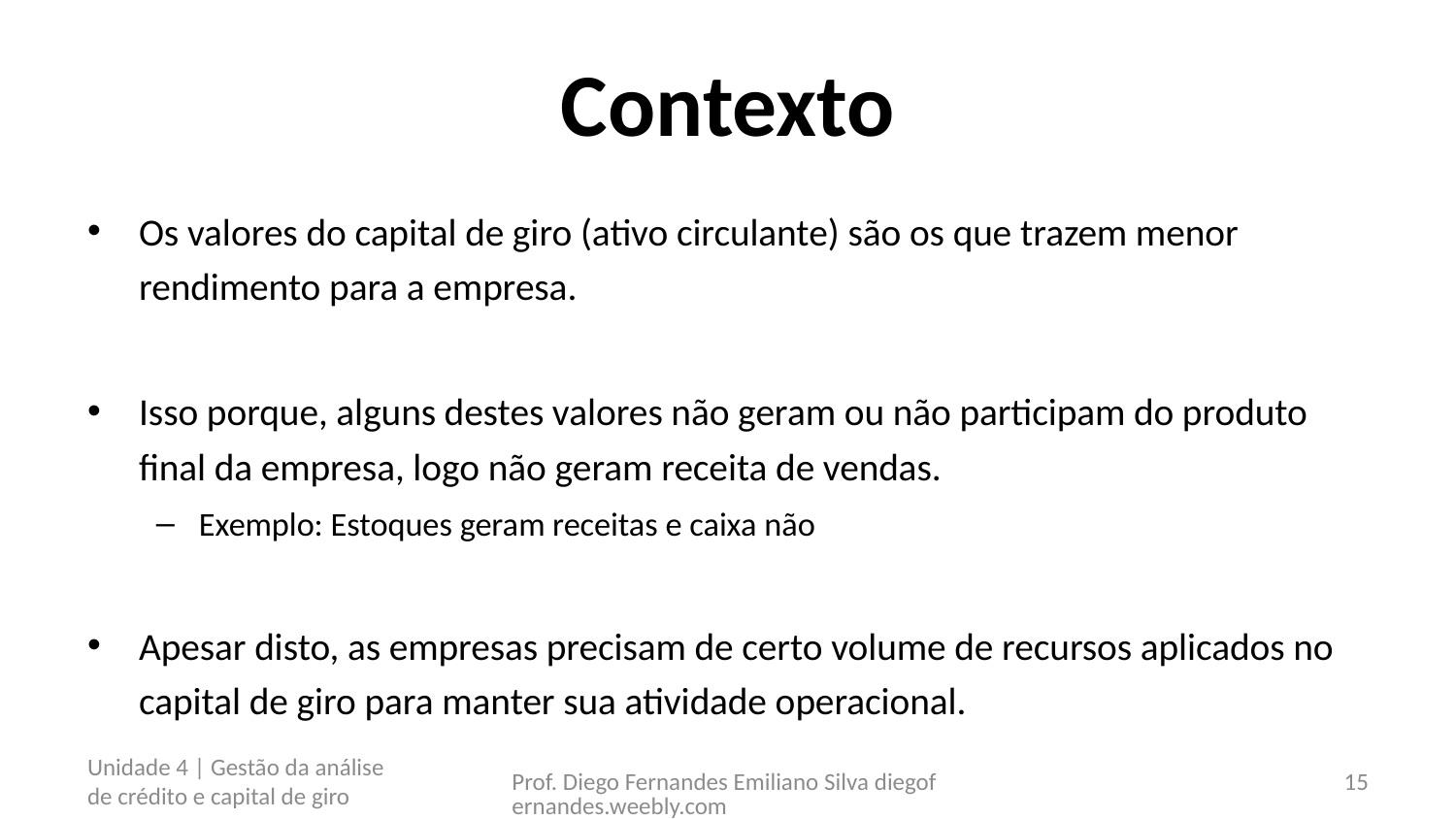

# Contexto
Os valores do capital de giro (ativo circulante) são os que trazem menor rendimento para a empresa.

Isso porque, alguns destes valores não geram ou não participam do produto final da empresa, logo não geram receita de vendas.
Exemplo: Estoques geram receitas e caixa não

Apesar disto, as empresas precisam de certo volume de recursos aplicados no capital de giro para manter sua atividade operacional.
Unidade 4 | Gestão da análise de crédito e capital de giro
Prof. Diego Fernandes Emiliano Silva diegofernandes.weebly.com
15